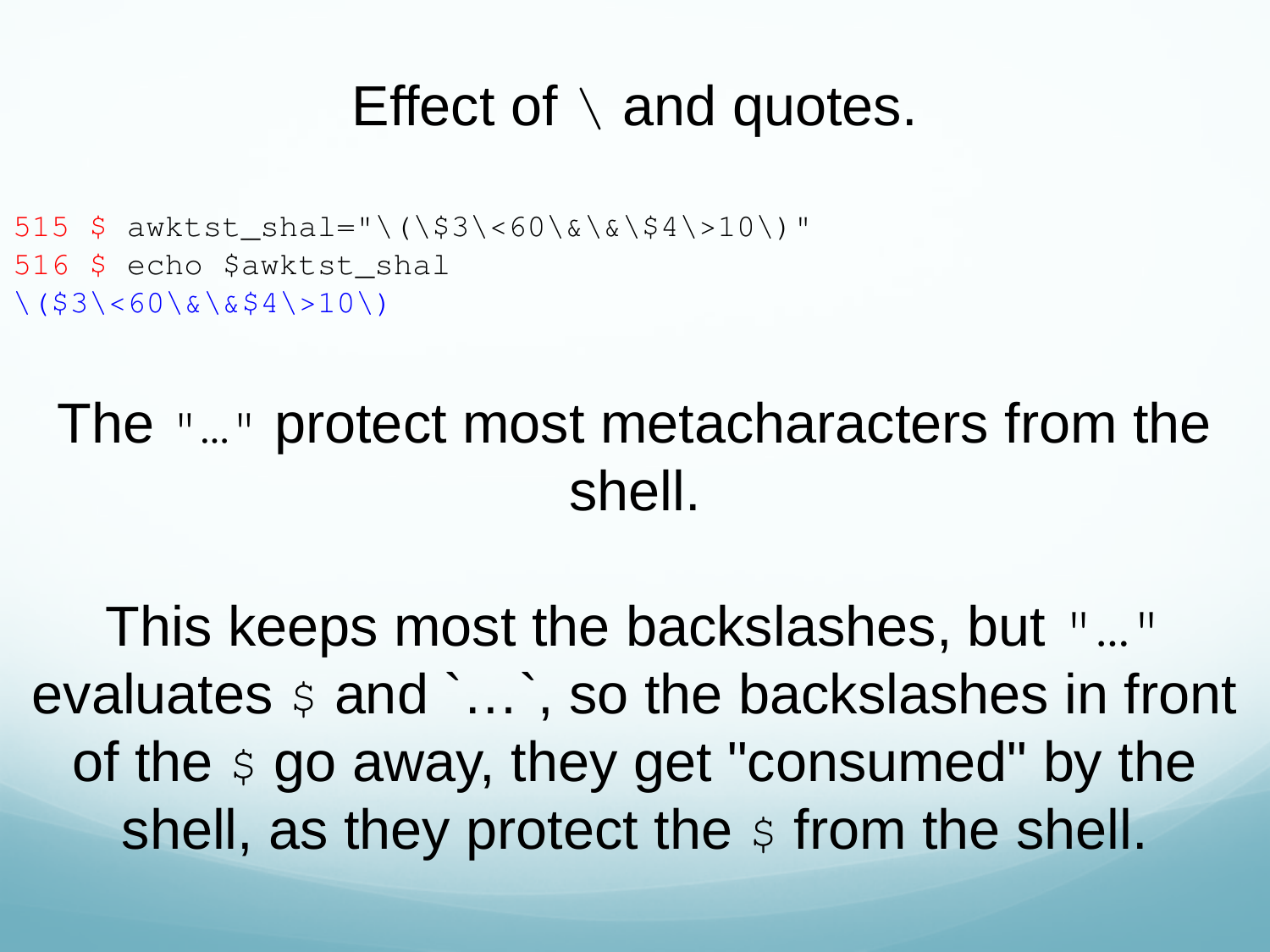

Effect of \ and quotes.

515 $ awktst_shal="\(\$3\<60\&\&\$4\>10\)"
516 $ echo $awktst_shal
\($3\<60\&\&$4\>10\)

The "…" protect most metacharacters from the shell.

This keeps most the backslashes, but "…" evaluates $ and `…`, so the backslashes in front of the $ go away, they get "consumed" by the shell, as they protect the $ from the shell.